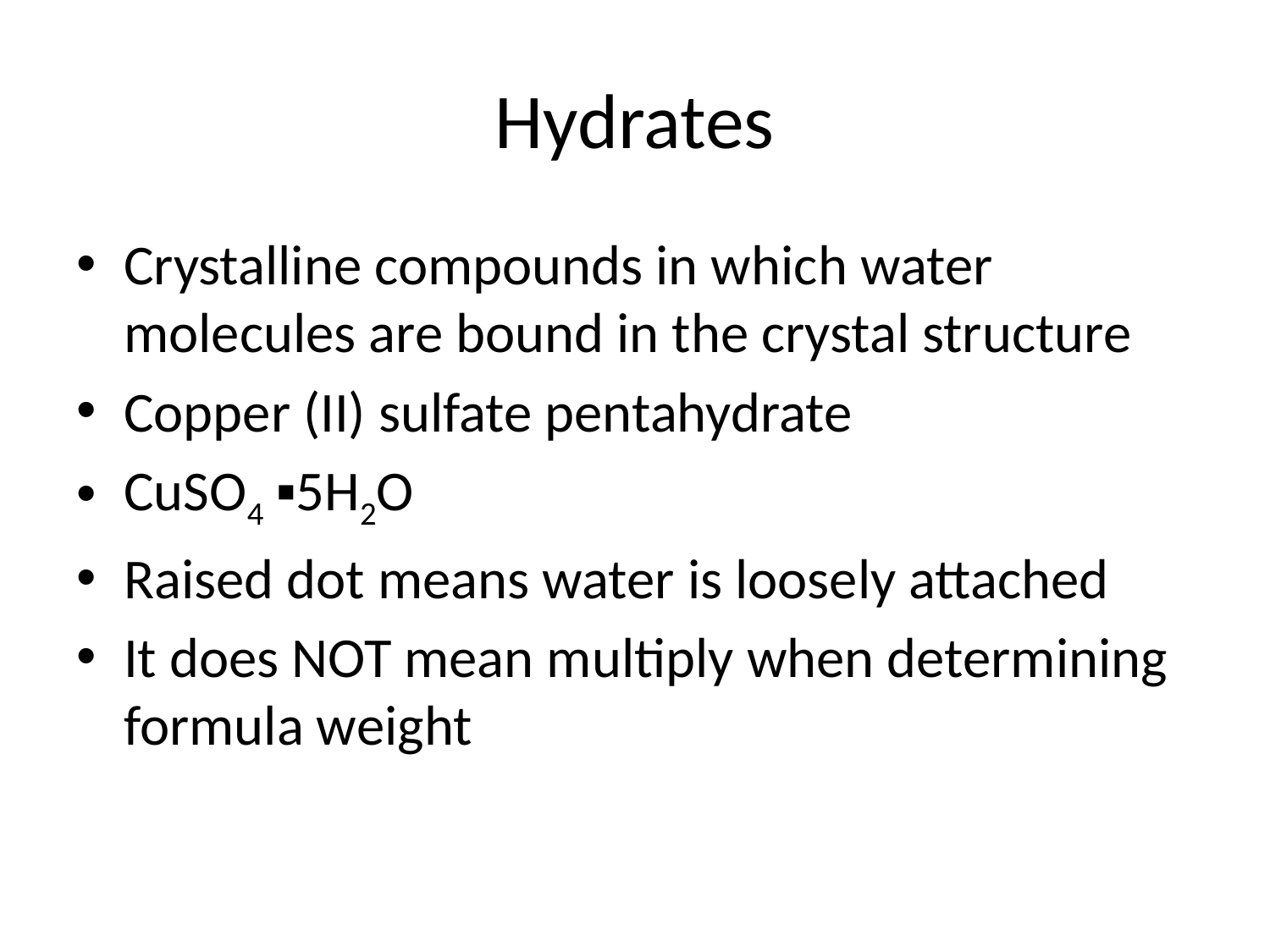

# Hydrates
Crystalline compounds in which water molecules are bound in the crystal structure
Copper (II) sulfate pentahydrate
CuSO4 ▪5H2O
Raised dot means water is loosely attached
It does NOT mean multiply when determining formula weight